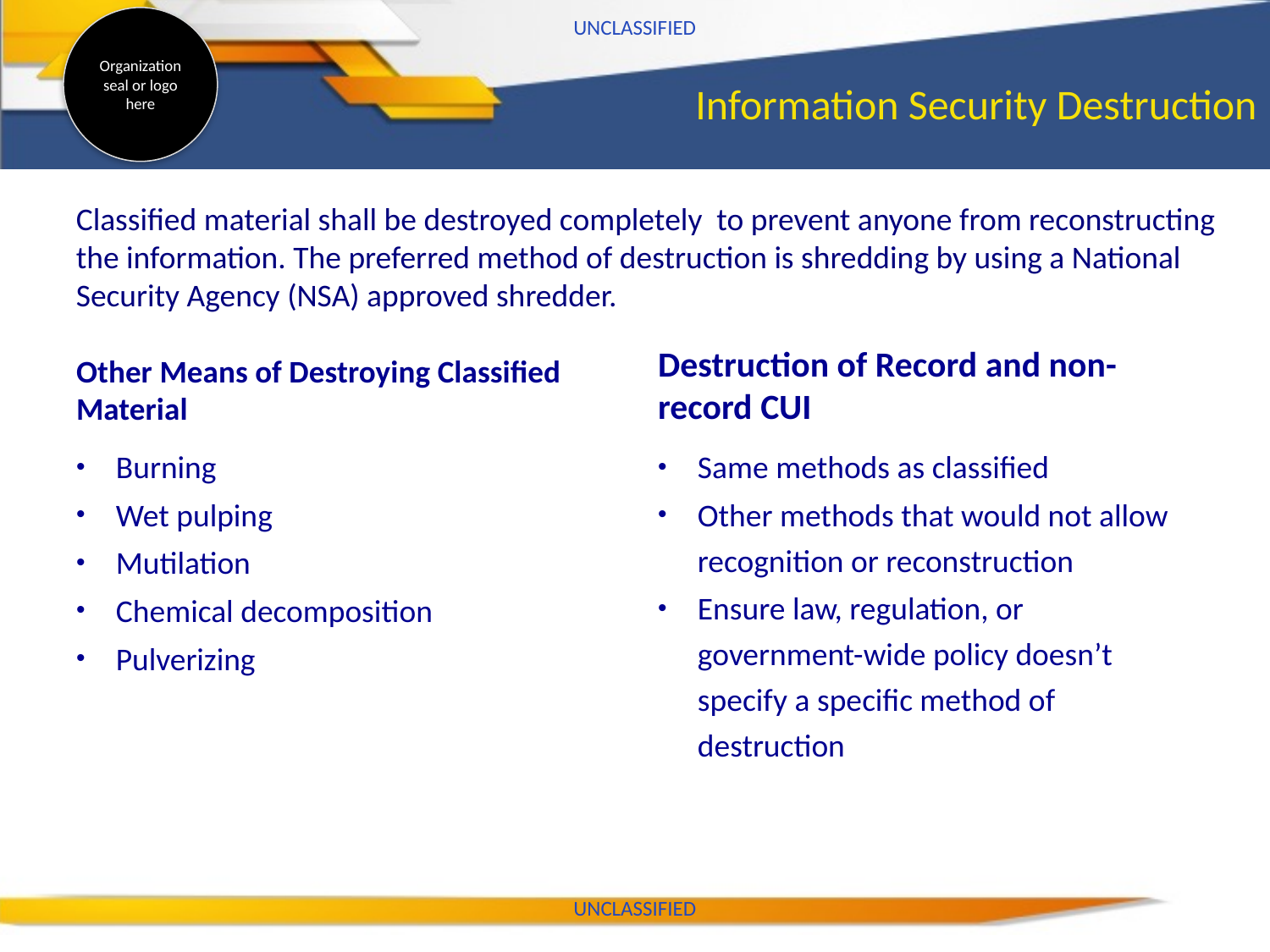

UNCLASSIFIED
# Information Security Destruction
Classified material shall be destroyed completely  to prevent anyone from reconstructing the information. The preferred method of destruction is shredding by using a National Security Agency (NSA) approved shredder.
Other Means of Destroying Classified Material
Destruction of Record and non-record CUI
Burning
Wet pulping
Mutilation
Chemical decomposition
Pulverizing

Same methods as classified
Other methods that would not allow recognition or reconstruction
Ensure law, regulation, or government-wide policy doesn’t specify a specific method of destruction

UNCLASSIFIED